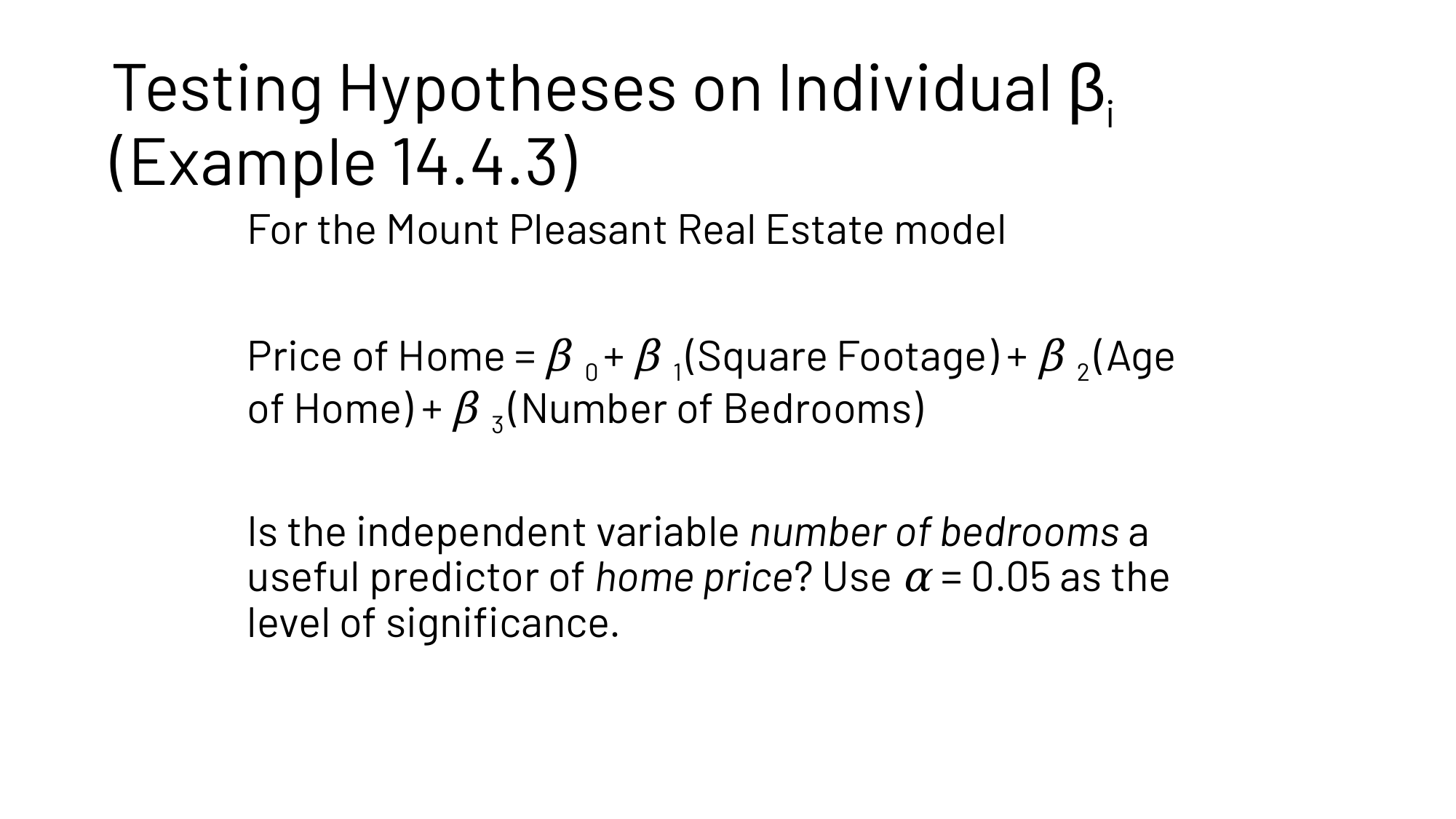

# Testing Hypotheses on Individual βi (Example 14.4.3)
For the Mount Pleasant Real Estate model

Price of Home = β 0 + β 1 (Square Footage) + β 2 (Age of Home) + β 3 (Number of Bedrooms)

Is the independent variable number of bedrooms a useful predictor of home price? Use α = 0.05 as the level of significance.